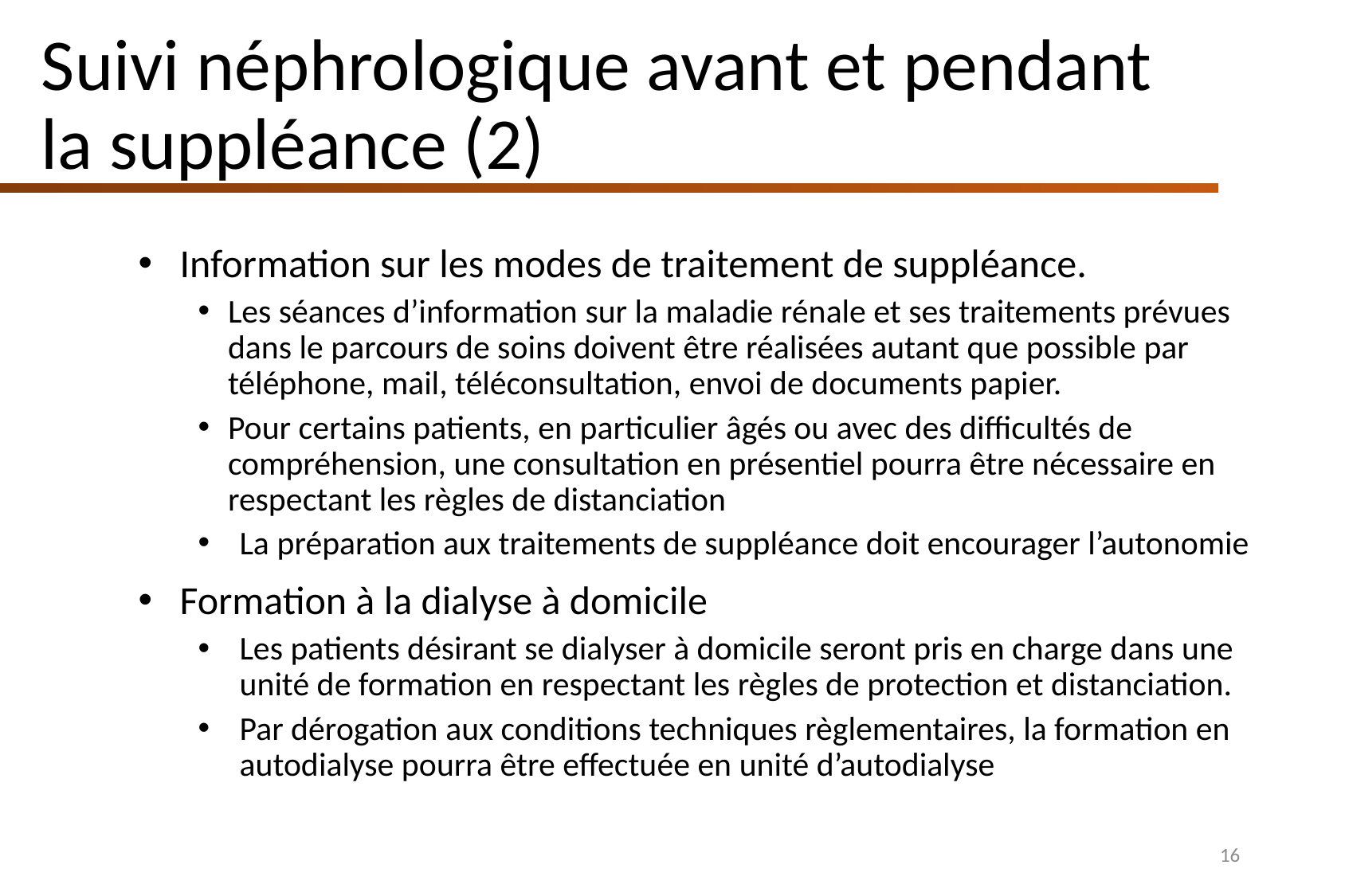

# Suivi néphrologique avant et pendant la suppléance (2)

Information sur les modes de traitement de suppléance.
Les séances d’information sur la maladie rénale et ses traitements prévues dans le parcours de soins doivent être réalisées autant que possible par téléphone, mail, téléconsultation, envoi de documents papier.
Pour certains patients, en particulier âgés ou avec des difficultés de compréhension, une consultation en présentiel pourra être nécessaire en respectant les règles de distanciation
La préparation aux traitements de suppléance doit encourager l’autonomie
Formation à la dialyse à domicile
Les patients désirant se dialyser à domicile seront pris en charge dans une unité de formation en respectant les règles de protection et distanciation.
Par dérogation aux conditions techniques règlementaires, la formation en autodialyse pourra être effectuée en unité d’autodialyse

16